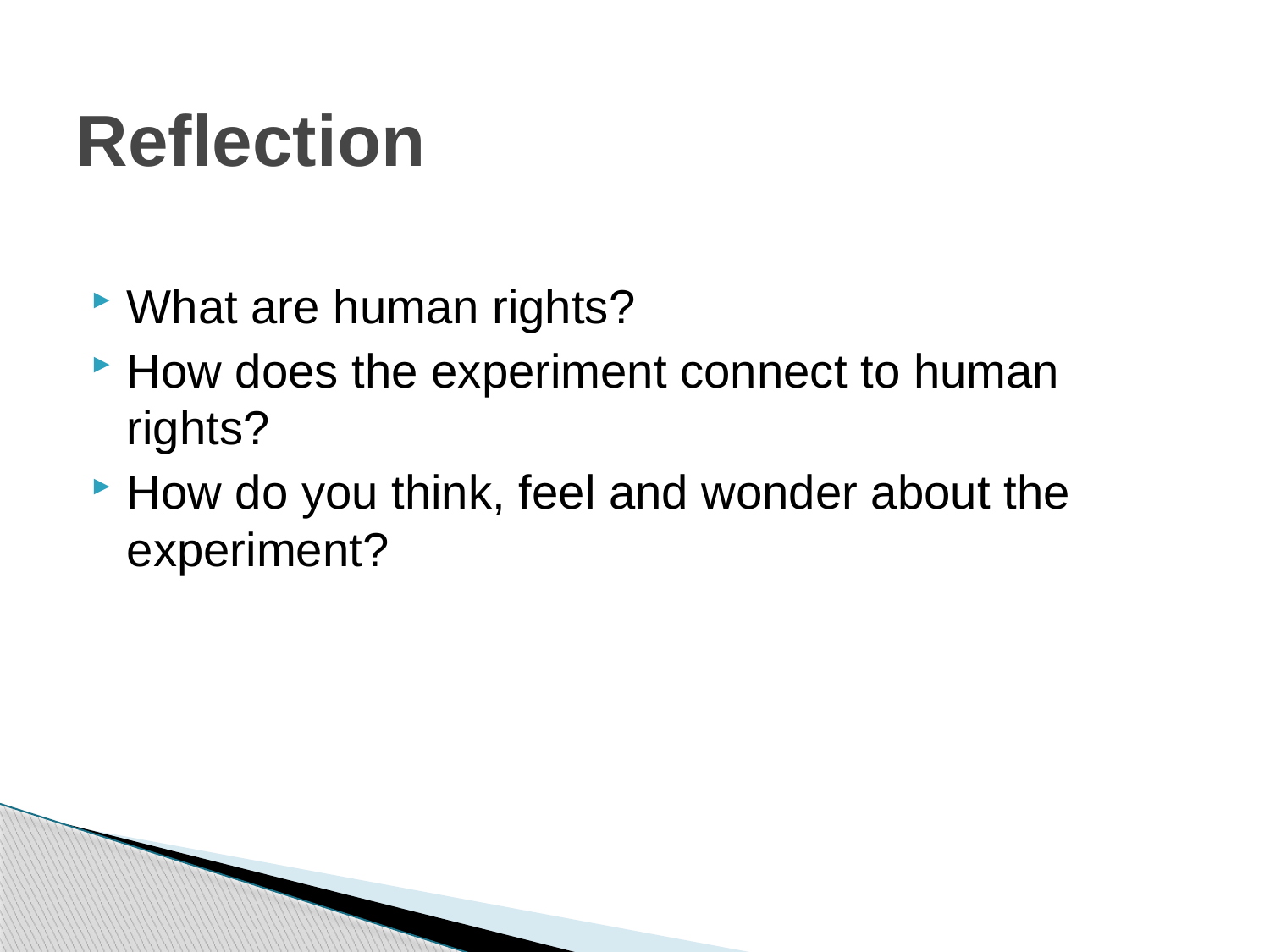

# Reflection

What are human rights?
How does the experiment connect to human rights?
How do you think, feel and wonder about the experiment?